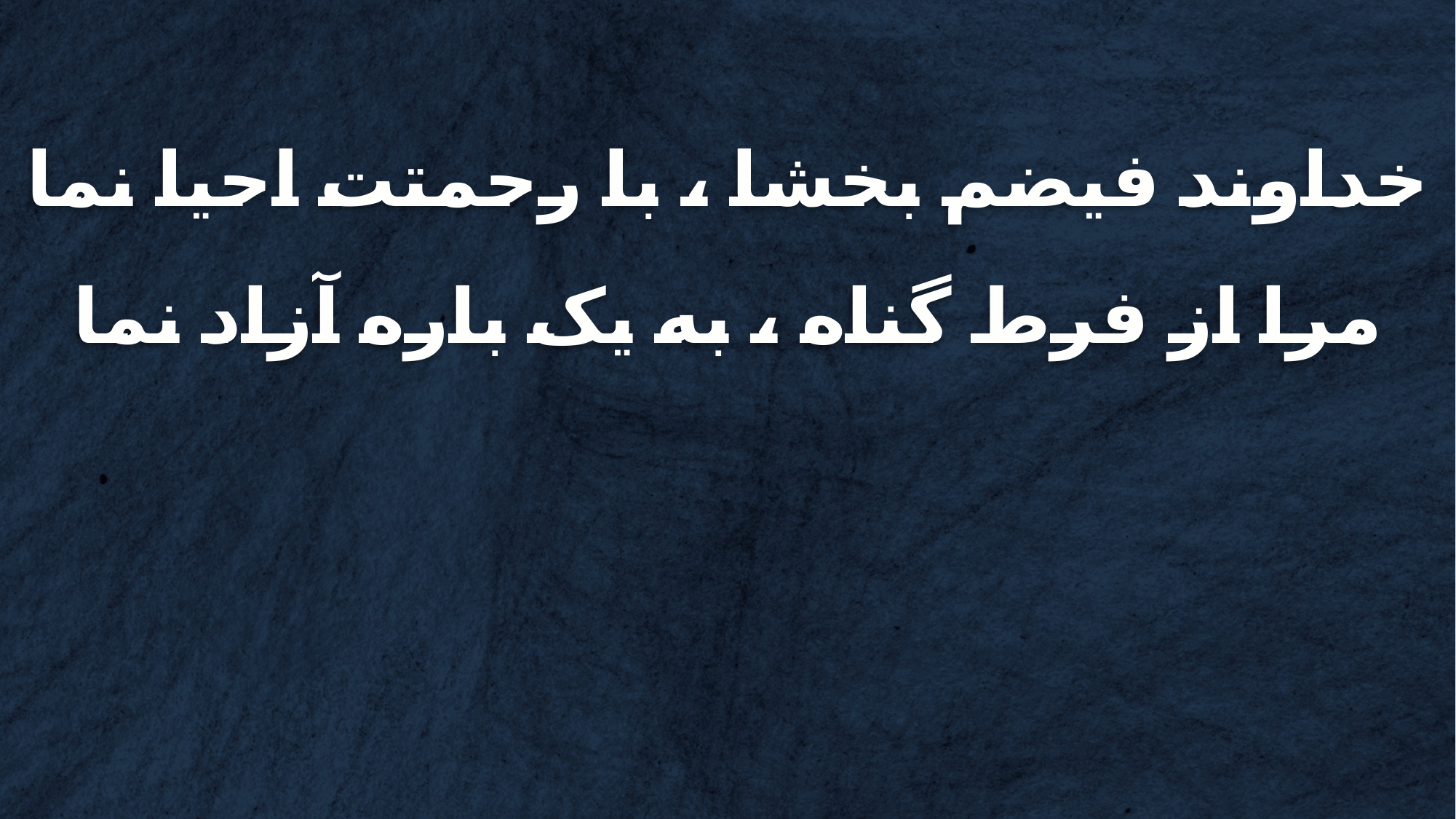

خداوند فیضم بخشا ، با رحمتت احیا نما
مرا از فرط گناه ، به یک باره آزاد نما